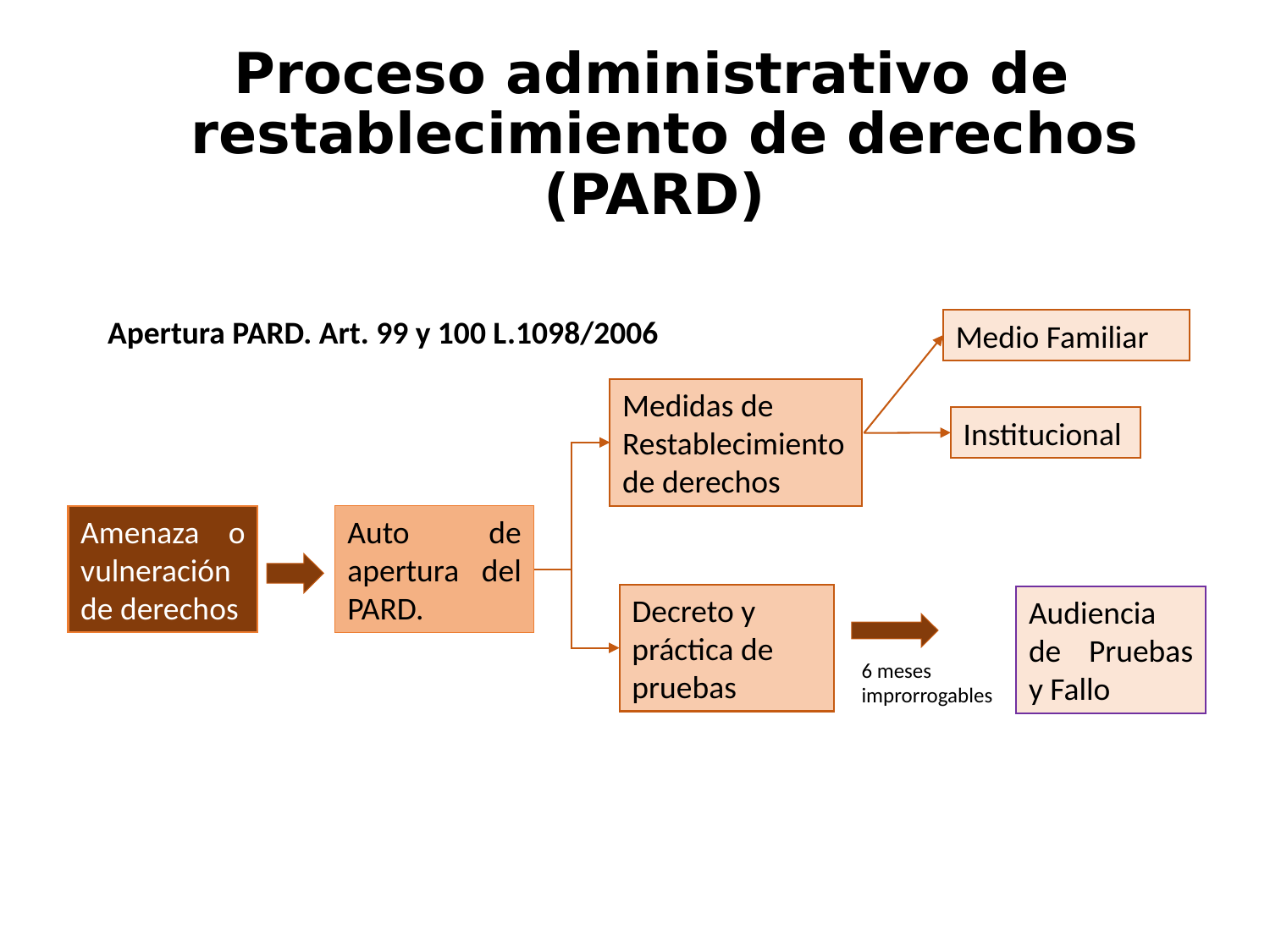

# Proceso administrativo de restablecimiento de derechos (PARD)

Apertura PARD. Art. 99 y 100 L.1098/2006
Medio Familiar
Medidas de Restablecimiento de derechos
Institucional
Amenaza o vulneración de derechos
Auto de apertura del PARD.

Decreto y práctica de pruebas
Audiencia de Pruebas y Fallo

6 meses
improrrogables